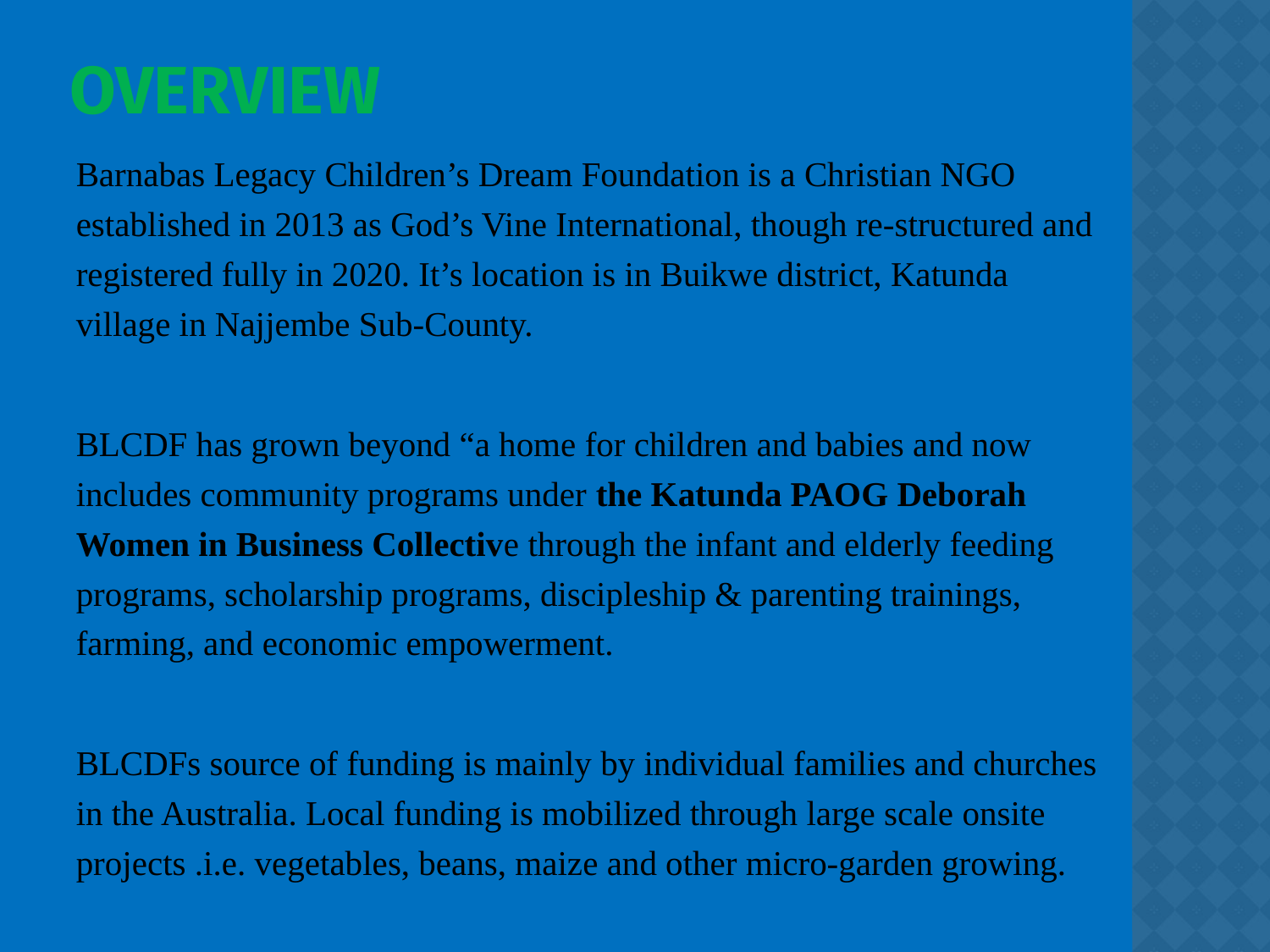

# overview
Barnabas Legacy Children’s Dream Foundation is a Christian NGO established in 2013 as God’s Vine International, though re-structured and registered fully in 2020. It’s location is in Buikwe district, Katunda village in Najjembe Sub-County.

BLCDF has grown beyond “a home for children and babies and now includes community programs under the Katunda PAOG Deborah Women in Business Collective through the infant and elderly feeding programs, scholarship programs, discipleship & parenting trainings, farming, and economic empowerment.

BLCDFs source of funding is mainly by individual families and churches in the Australia. Local funding is mobilized through large scale onsite projects .i.e. vegetables, beans, maize and other micro-garden growing.